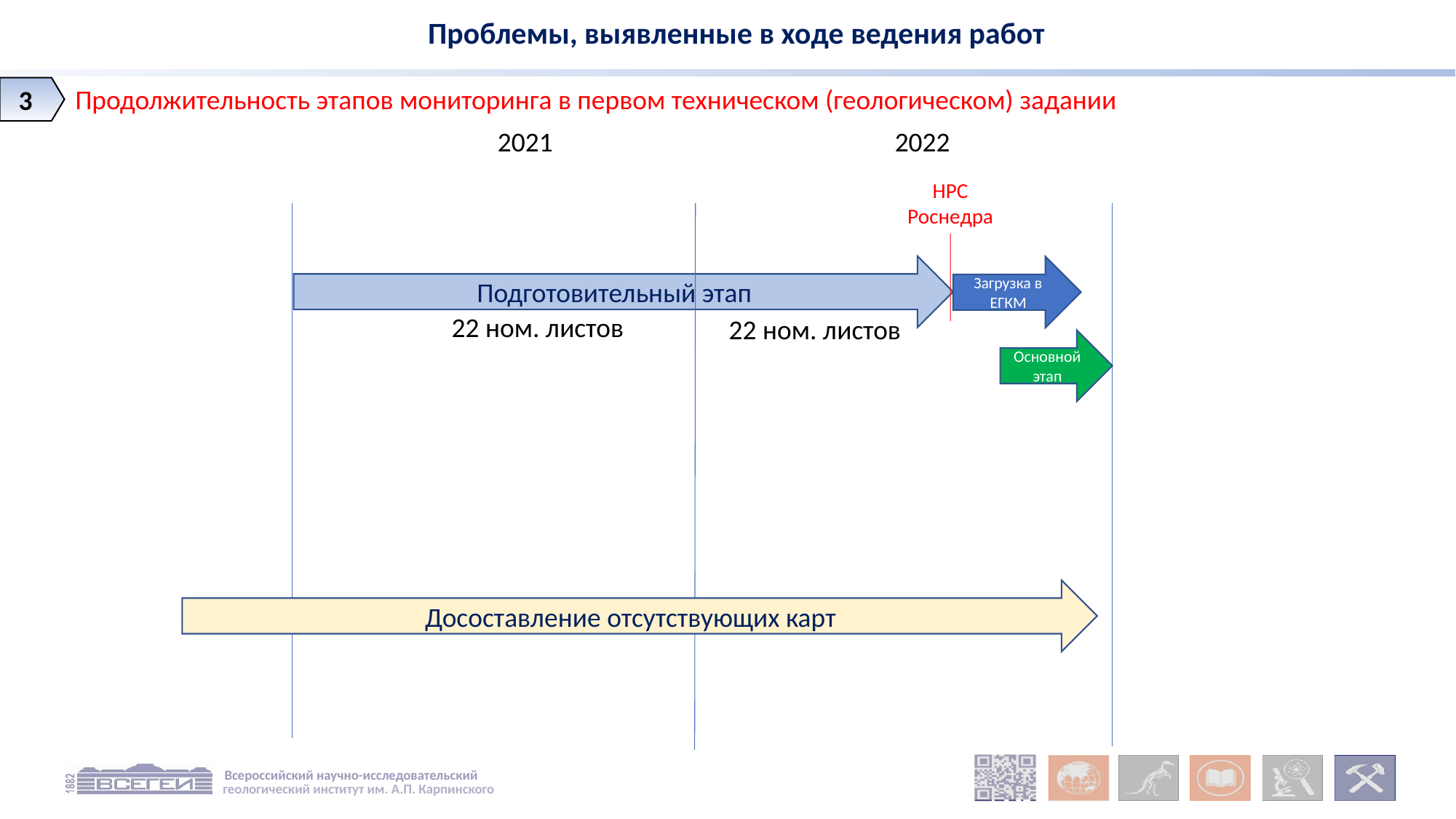

Проблемы, выявленные в ходе ведения работ
3

Продолжительность этапов мониторинга в первом техническом (геологическом) задании
2021
2022
НРС Роснедра
Подготовительный этап
Загрузка в ЕГКМ
22 ном. листов
22 ном. листов
Основной этап
Досоставление отсутствующих карт